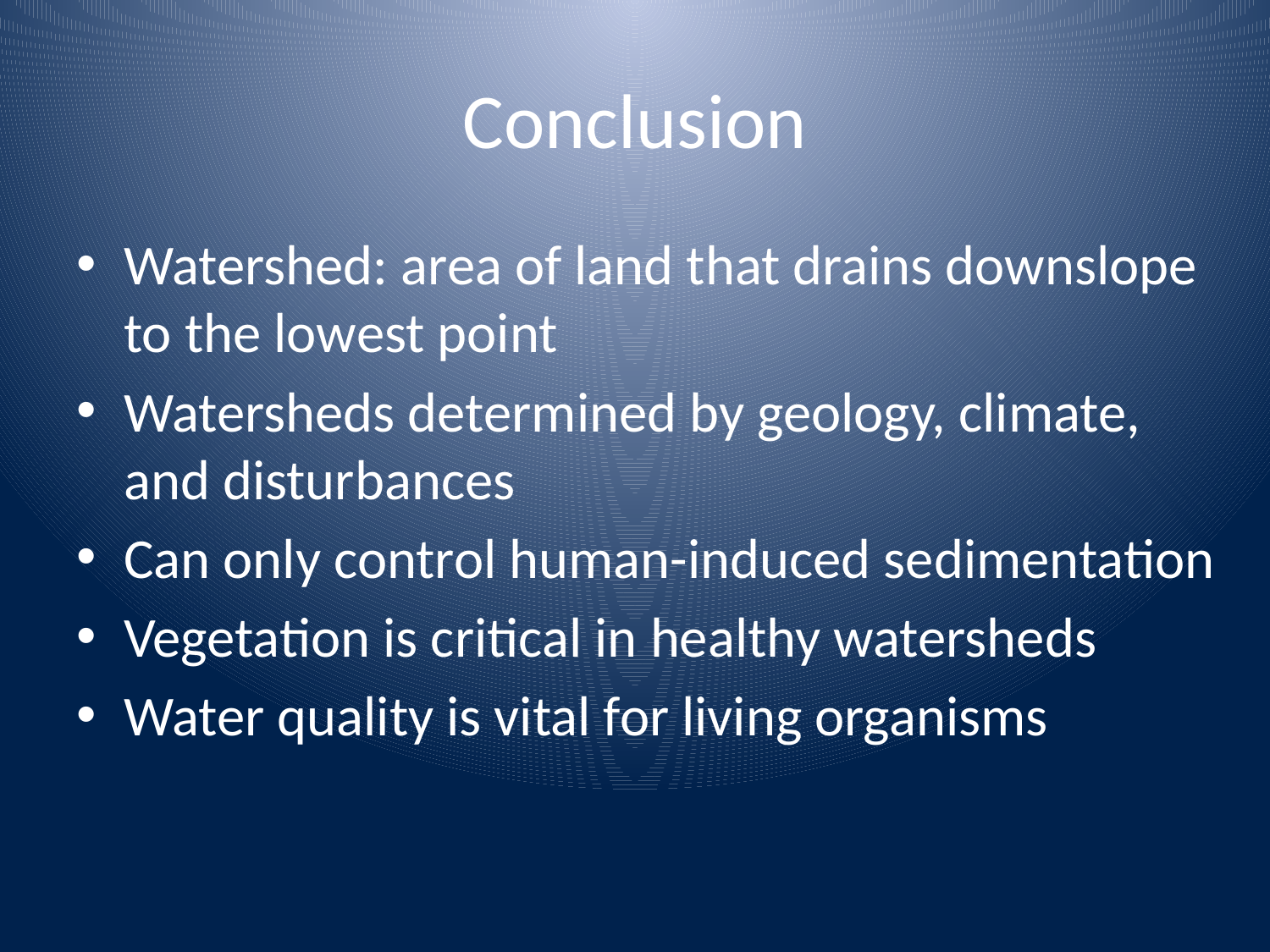

# Conclusion
Watershed: area of land that drains downslope to the lowest point
Watersheds determined by geology, climate, and disturbances
Can only control human-induced sedimentation
Vegetation is critical in healthy watersheds
Water quality is vital for living organisms